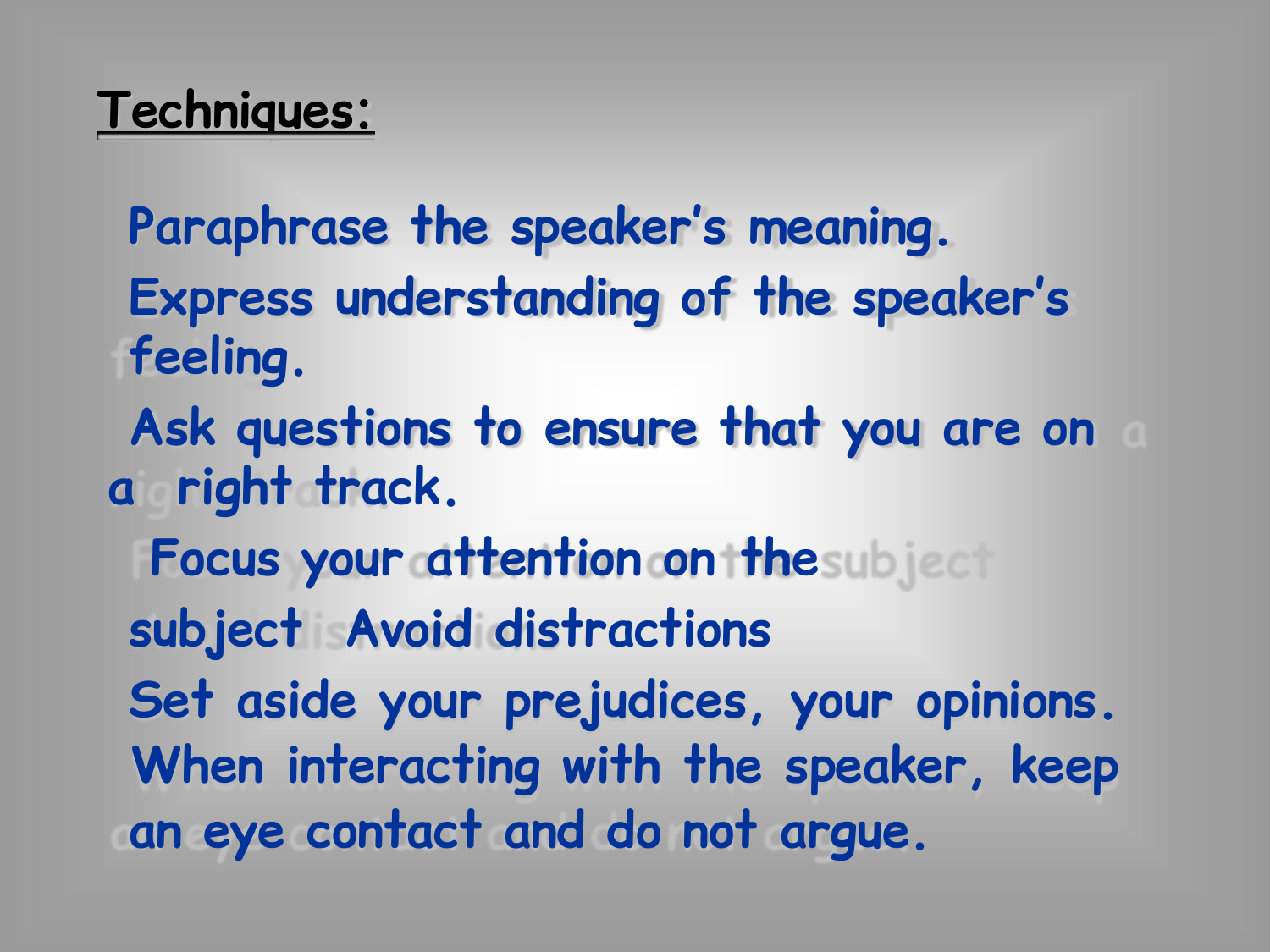

# Techniques:

Paraphrase the speaker’s meaning.
Express understanding of the speaker’s  feeling.
Ask questions to ensure that you are on	a  right track.
Focus your attention on	the subject  Avoid distractions
Set aside your prejudices, your opinions.  When interacting with the speaker, keep  an eye contact and do not argue.